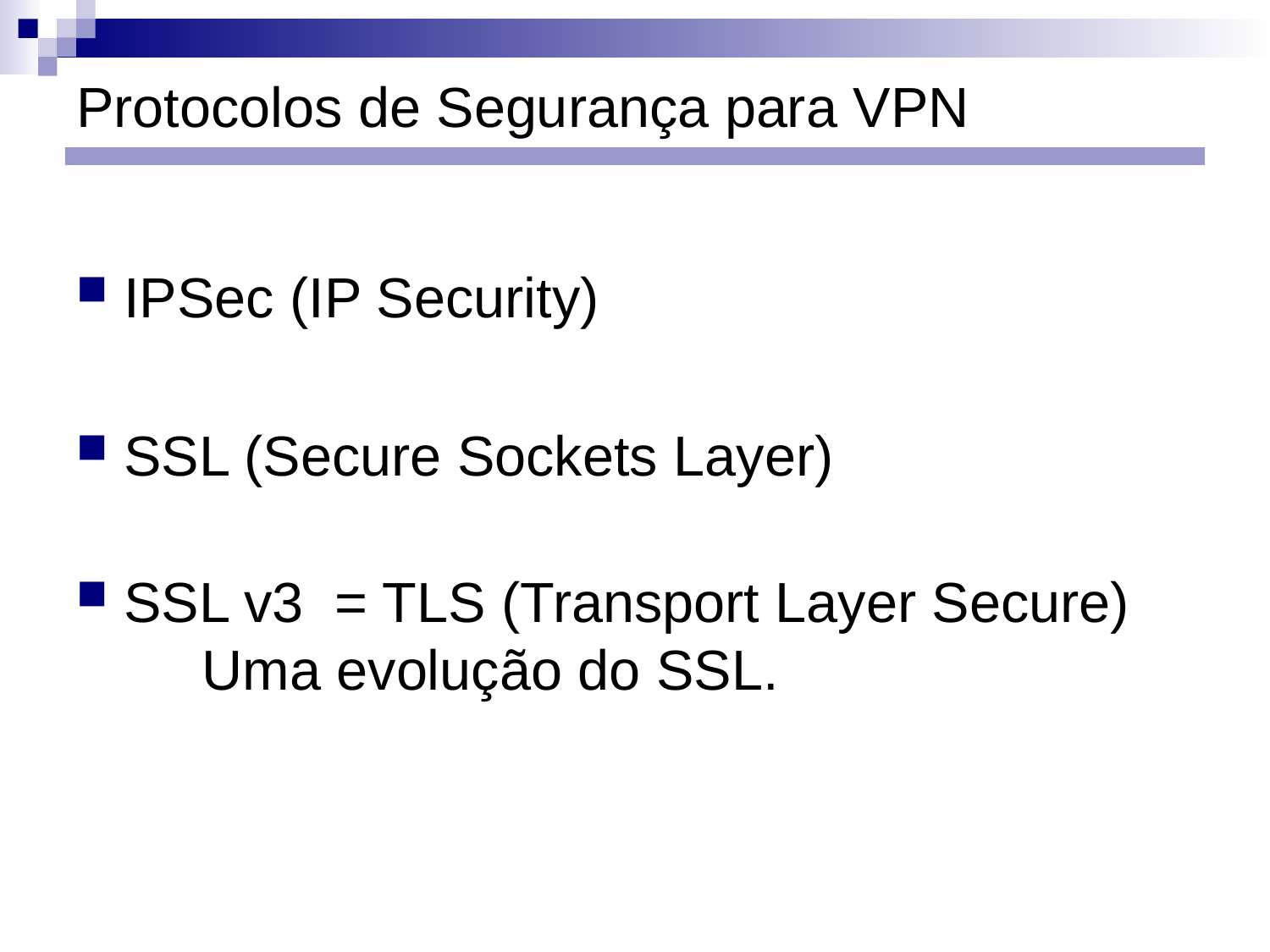

# Protocolos de Segurança para VPN

IPSec (IP Security)

SSL (Secure Sockets Layer)
SSL v3  = TLS (Transport Layer Secure)
     Uma evolução do SSL.